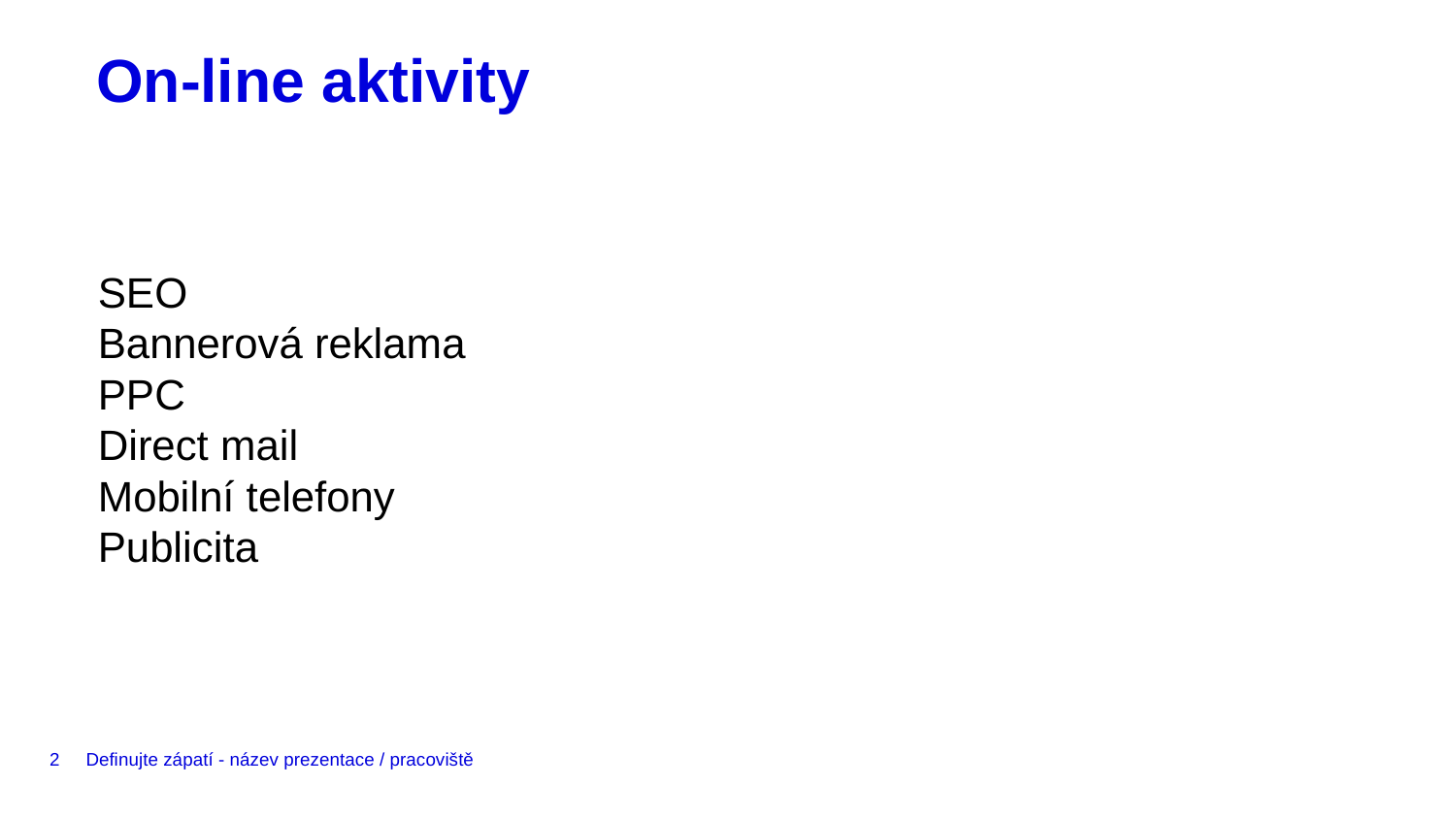

# On-line aktivity
SEO
Bannerová reklama
PPC
Direct mail
Mobilní telefony
Publicita
2
Definujte zápatí - název prezentace / pracoviště